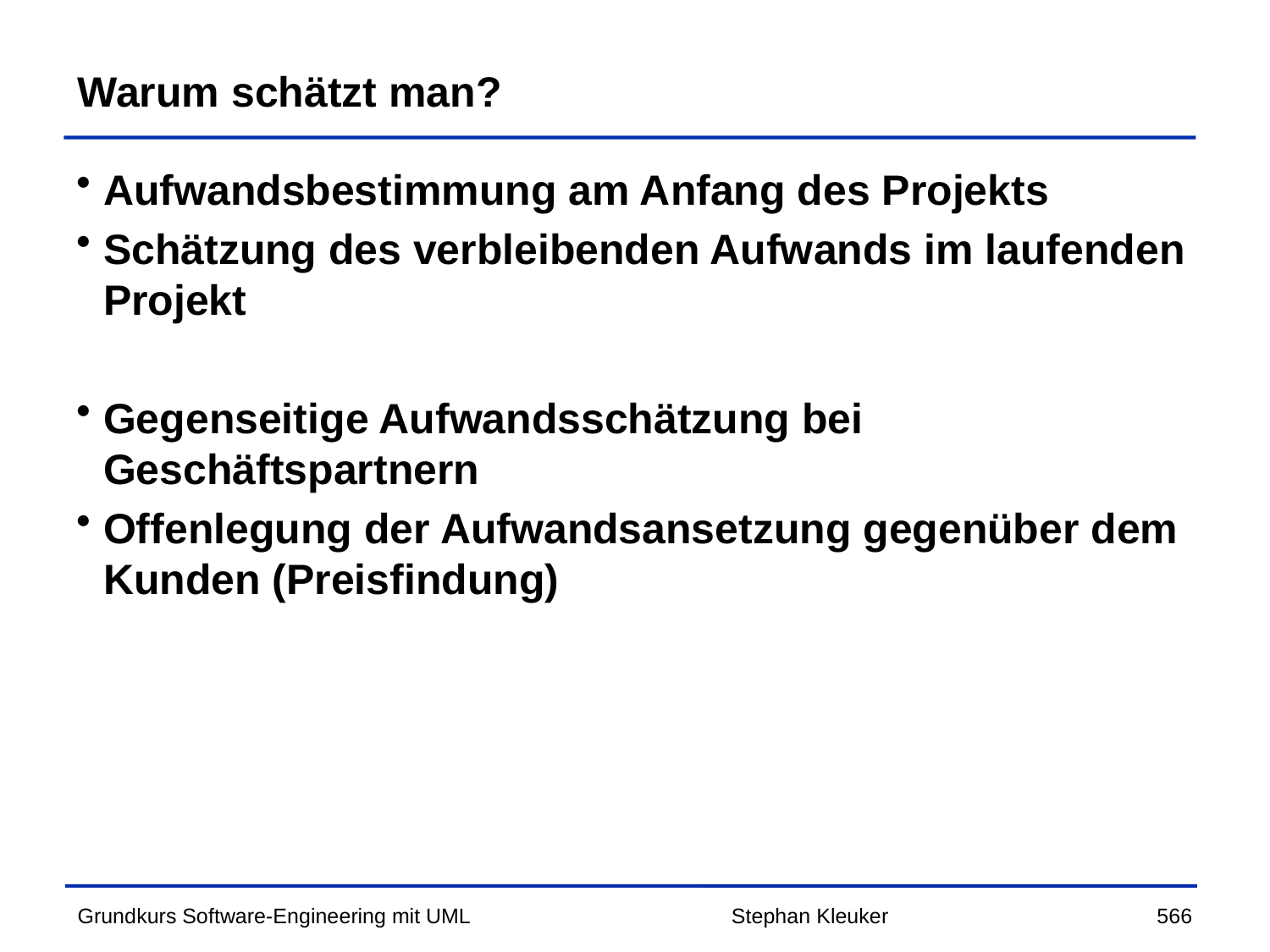

# Warum schätzt man?
Aufwandsbestimmung am Anfang des Projekts
Schätzung des verbleibenden Aufwands im laufenden Projekt

Gegenseitige Aufwandsschätzung bei Geschäftspartnern
Offenlegung der Aufwandsansetzung gegenüber dem Kunden (Preisfindung)
Stephan Kleuker